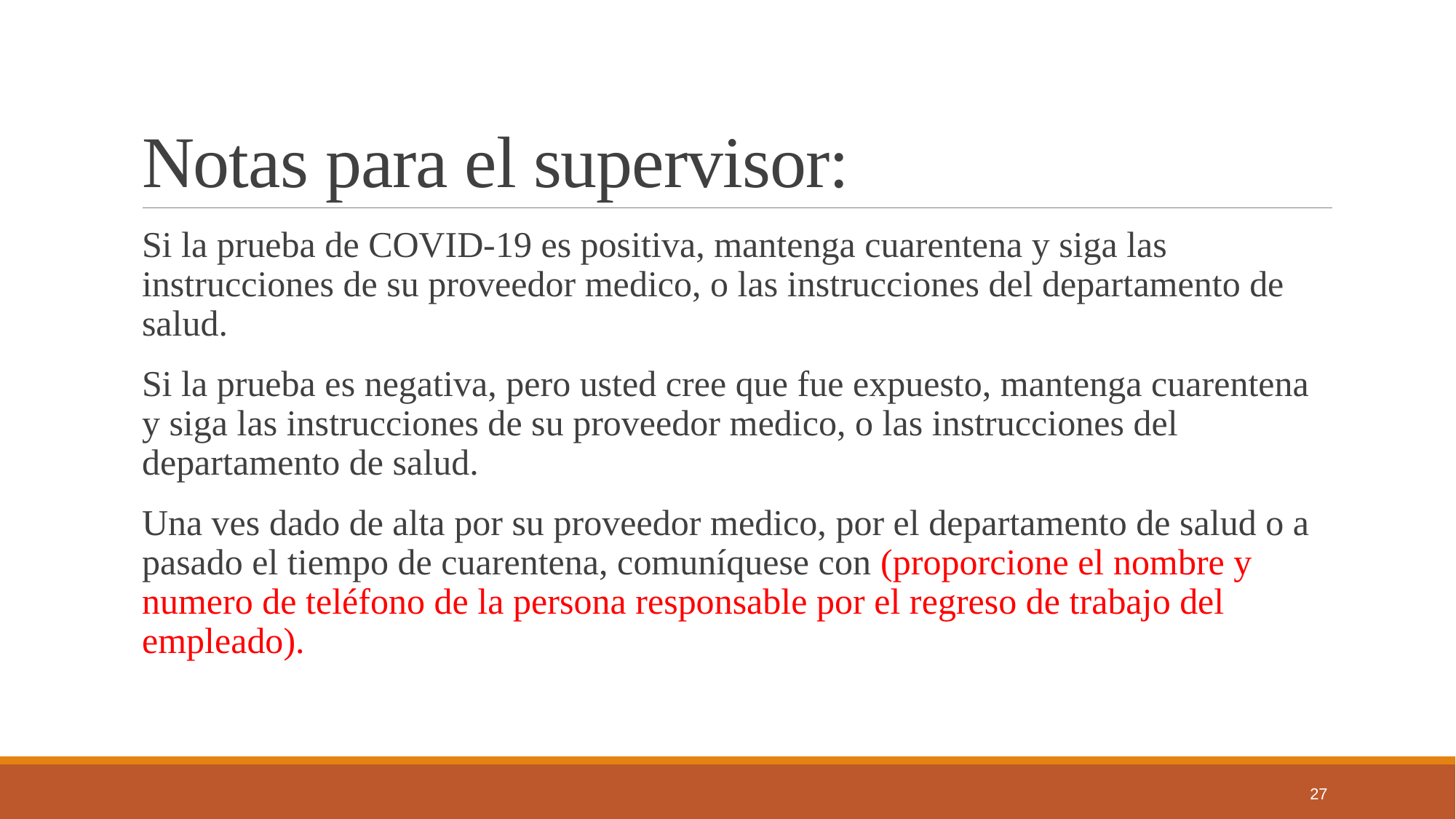

# Notas para el supervisor:
Si la prueba de COVID-19 es positiva, mantenga cuarentena y siga las instrucciones de su proveedor medico, o las instrucciones del departamento de salud.
Si la prueba es negativa, pero usted cree que fue expuesto, mantenga cuarentena y siga las instrucciones de su proveedor medico, o las instrucciones del departamento de salud.
Una ves dado de alta por su proveedor medico, por el departamento de salud o a pasado el tiempo de cuarentena, comuníquese con (proporcione el nombre y numero de teléfono de la persona responsable por el regreso de trabajo del empleado).
27